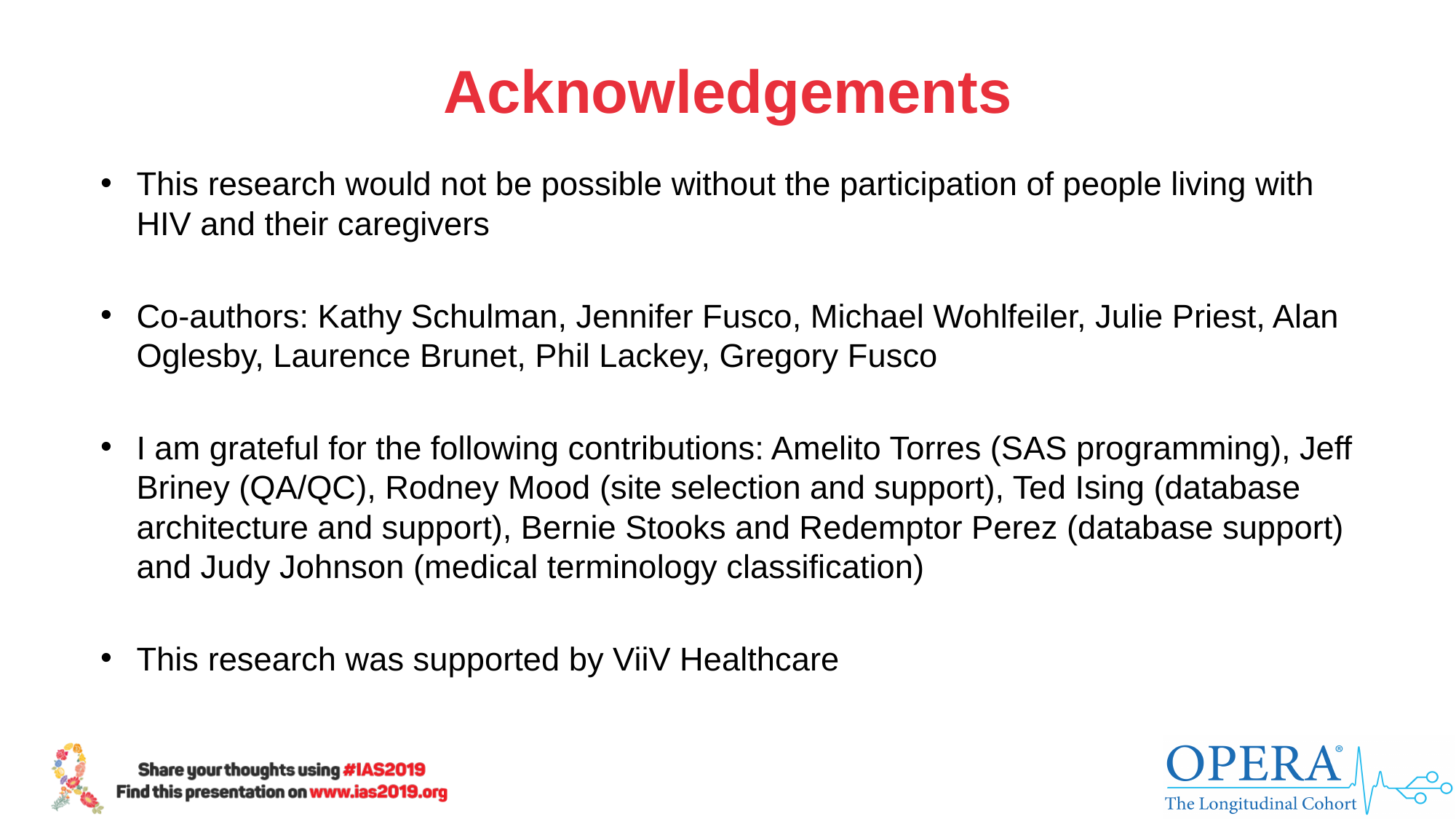

# Acknowledgements
This research would not be possible without the participation of people living with HIV and their caregivers

Co-authors: Kathy Schulman, Jennifer Fusco, Michael Wohlfeiler, Julie Priest, Alan Oglesby, Laurence Brunet, Phil Lackey, Gregory Fusco

I am grateful for the following contributions: Amelito Torres (SAS programming), Jeff Briney (QA/QC), Rodney Mood (site selection and support), Ted Ising (database architecture and support), Bernie Stooks and Redemptor Perez (database support) and Judy Johnson (medical terminology classification)

This research was supported by ViiV Healthcare